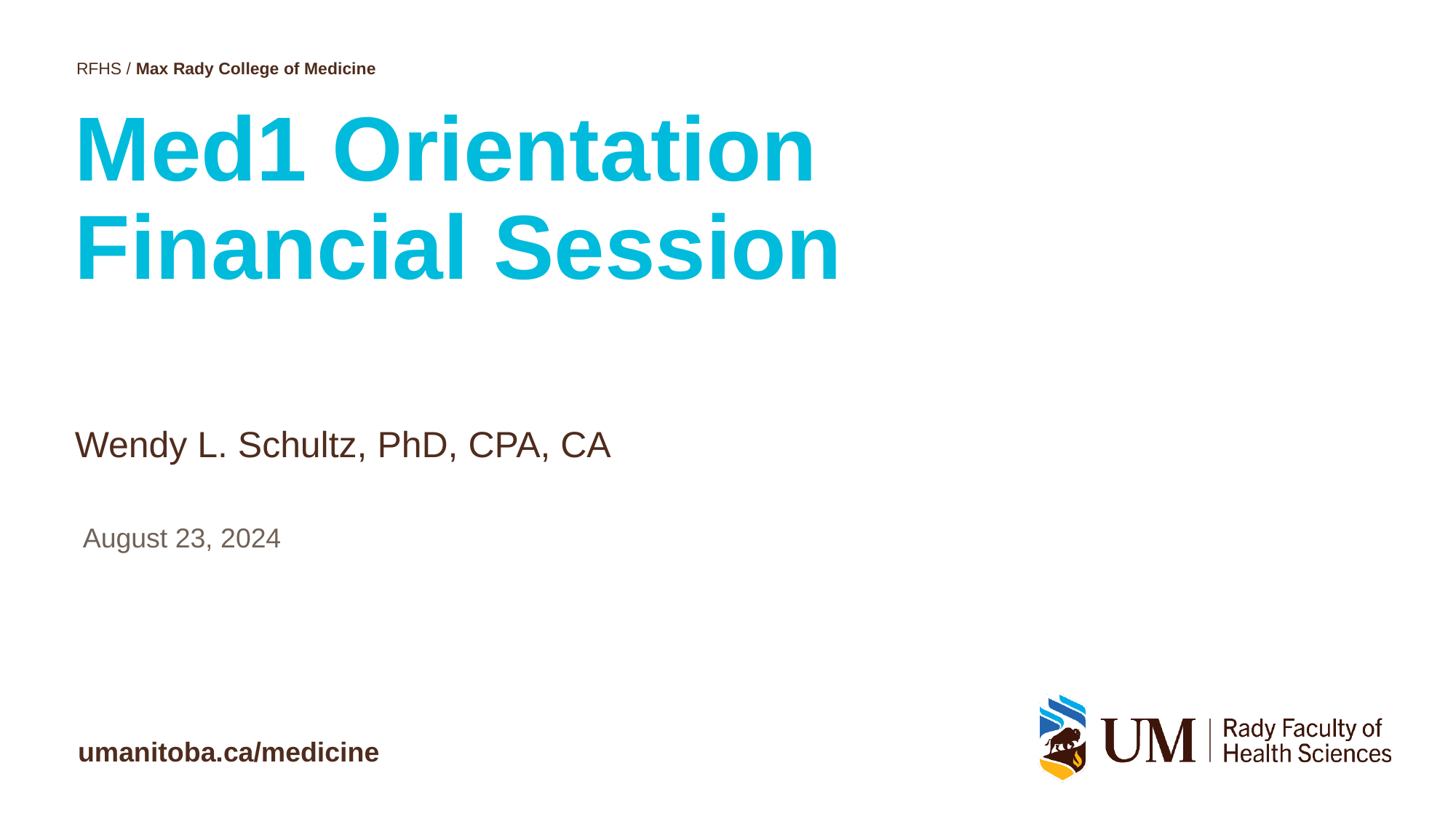

# Med1 Orientation Financial Session
Wendy L. Schultz, PhD, CPA, CA
August 23, 2024